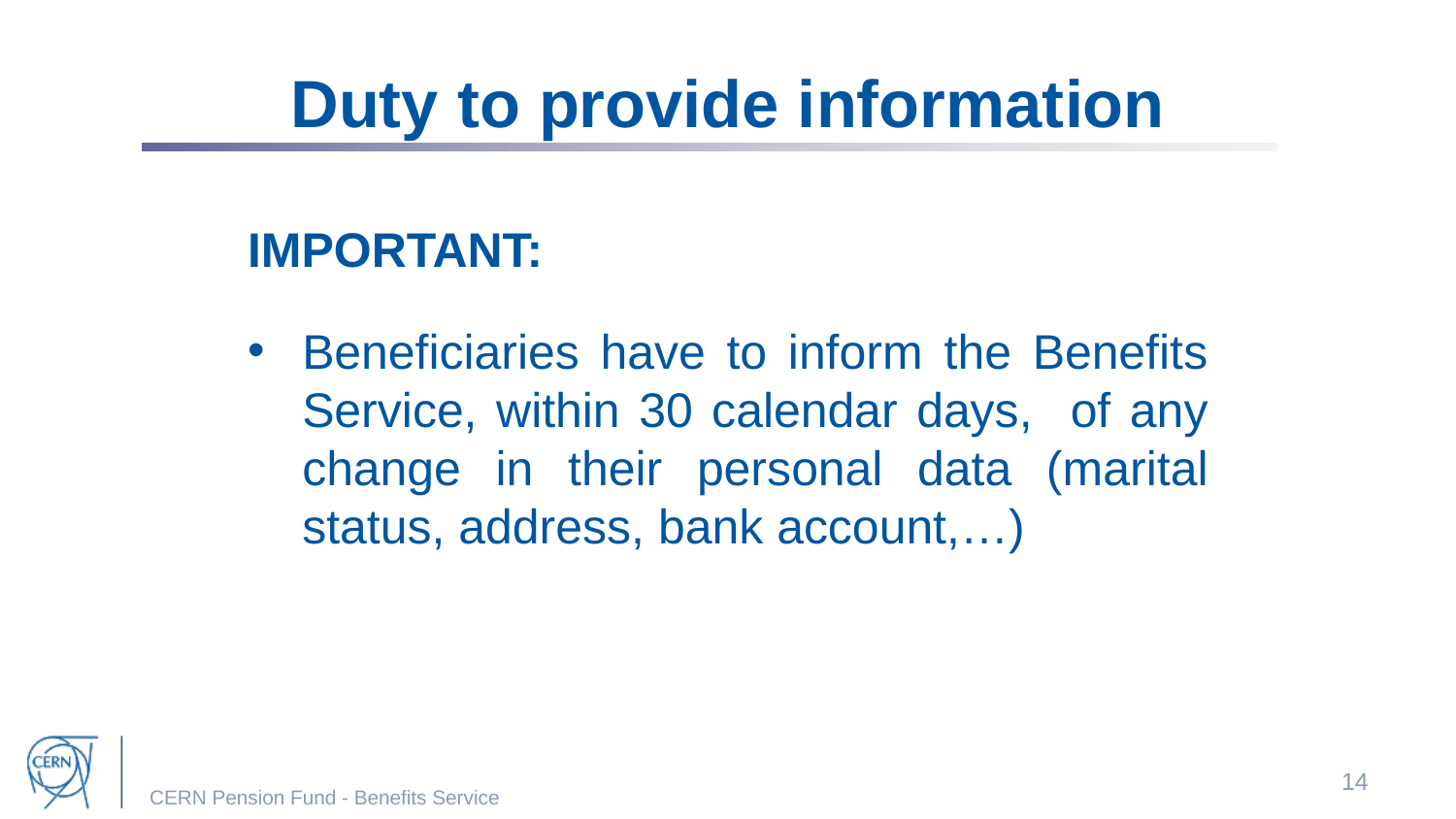

Duty to provide information

IMPORTANT:

Beneficiaries have to inform the Benefits Service, within 30 calendar days,  of any change in their personal data (marital status, address, bank account,…)

14
CERN Pension Fund - Benefits Service